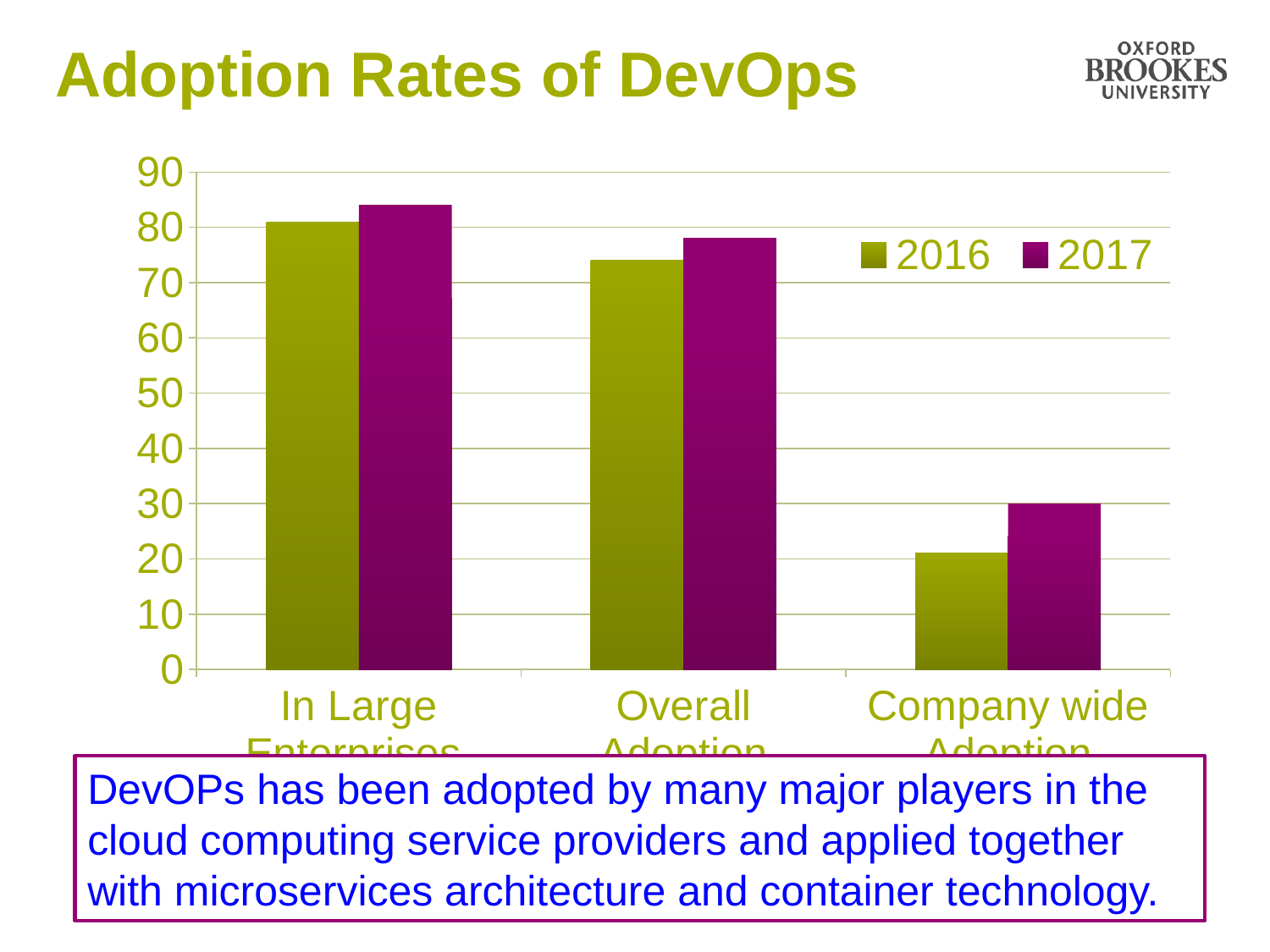

# Adoption Rates of DevOps

### Chart

| Category | 2016 | 2017 |
|---|---|---|
| In Large Enterprises  | 81.0 | 84.0 |
| Overall Adoption | 74.0 | 78.0 |
| Company wide Adoption | 21.0 | 30.0 |
DevOPs has been adopted by many major players in the cloud computing service providers and applied together with microservices architecture and container technology.